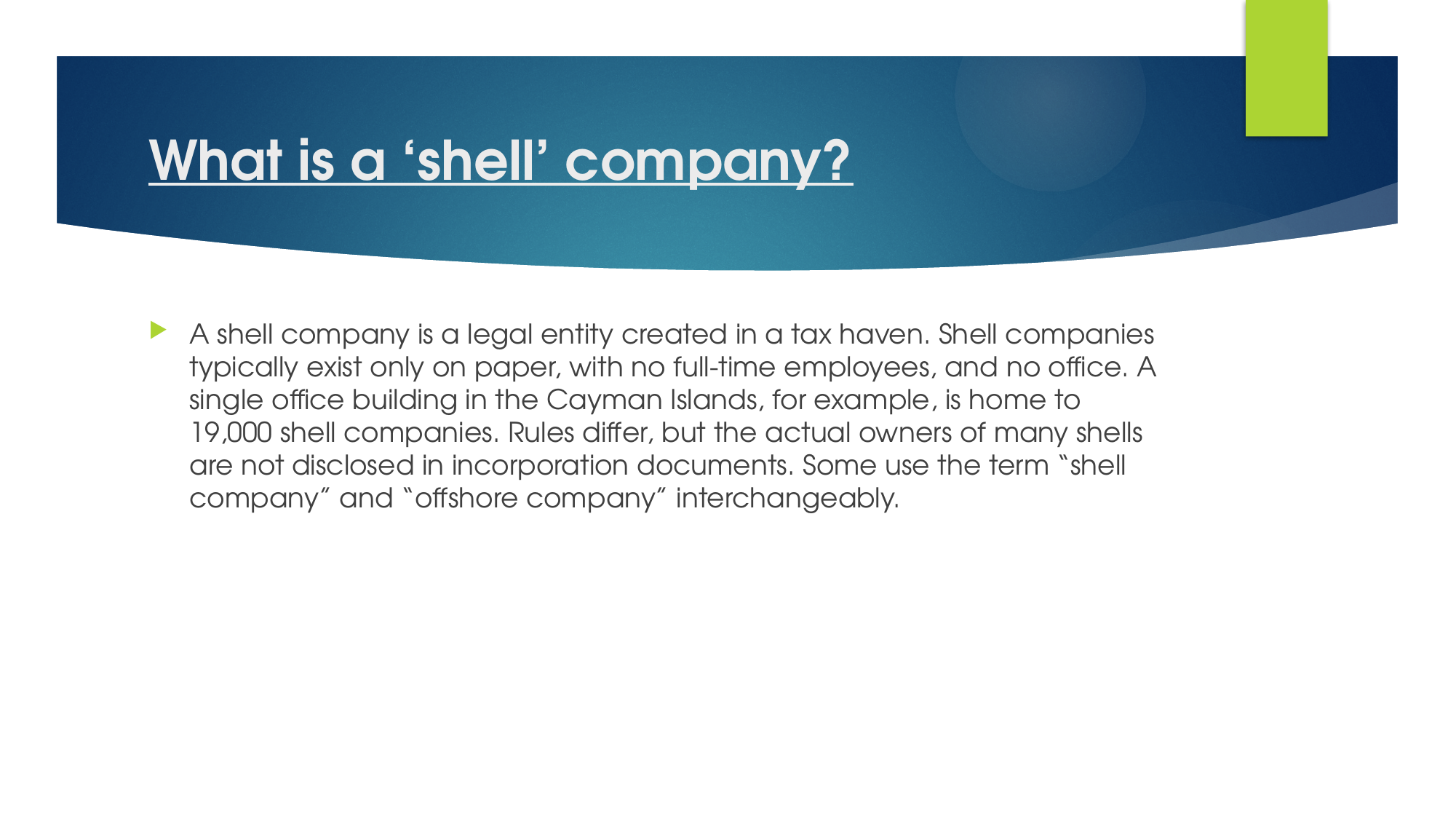

# What is a ‘shell’ company?
A shell company is a legal entity created in a tax haven. Shell companies typically exist only on paper, with no full-time employees, and no office. A single office building in the Cayman Islands, for example, is home to 19,000 shell companies. Rules differ, but the actual owners of many shells are not disclosed in incorporation documents. Some use the term “shell company” and “offshore company” interchangeably.